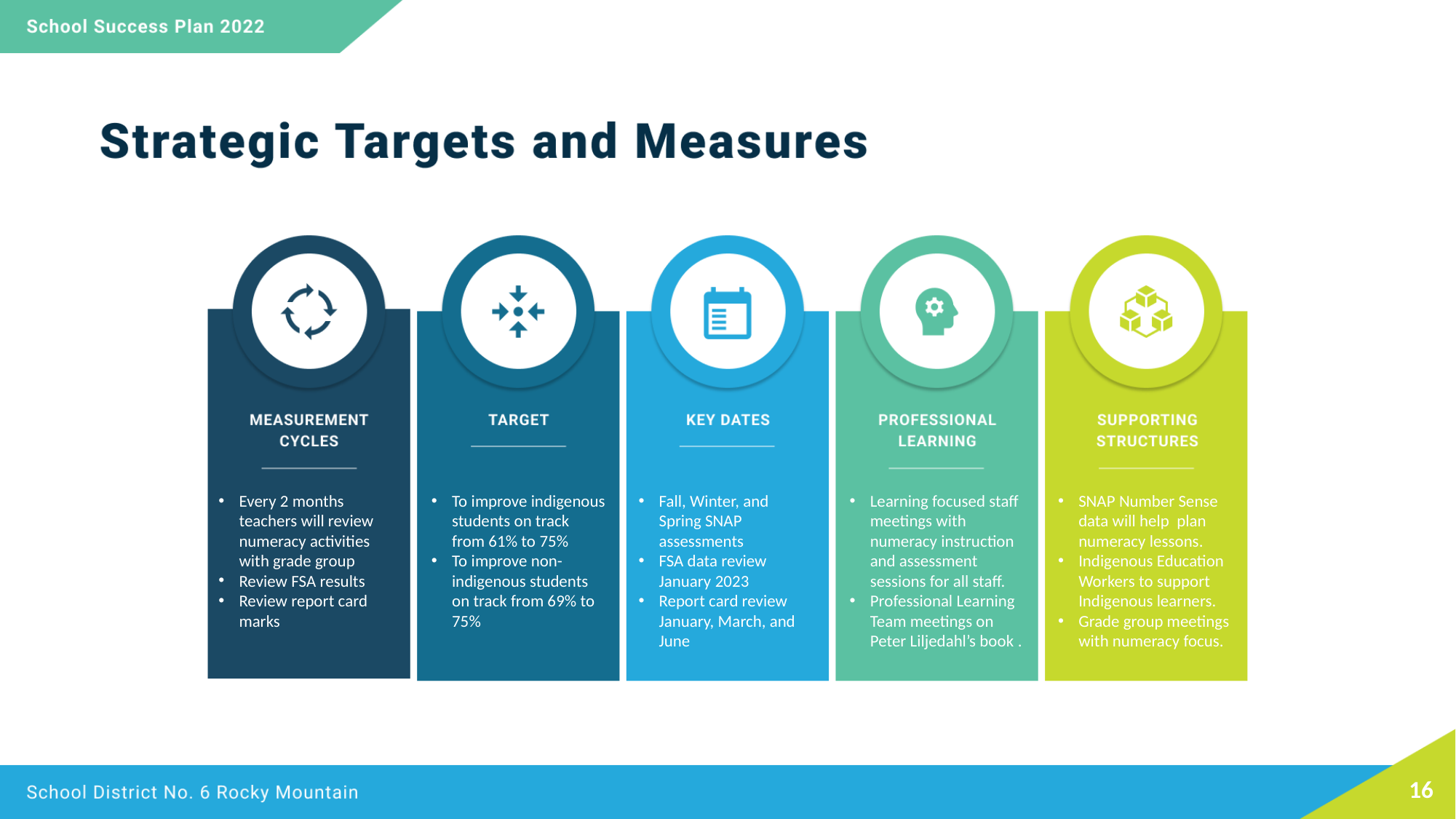

Every 2 months teachers will review numeracy activities with grade group
Review FSA results
Review report card marks

To improve indigenous students on track from 61% to 75%
To improve non-indigenous students on track from 69% to 75%
Fall, Winter, and Spring SNAP assessments
FSA data review January 2023
Report card review January, March, and June
Learning focused staff meetings with numeracy instruction and assessment sessions for all staff.
Professional Learning Team meetings on Peter Liljedahl’s book .
SNAP Number Sense data will help  plan numeracy lessons.
Indigenous Education Workers to support Indigenous learners.
Grade group meetings with numeracy focus.
16